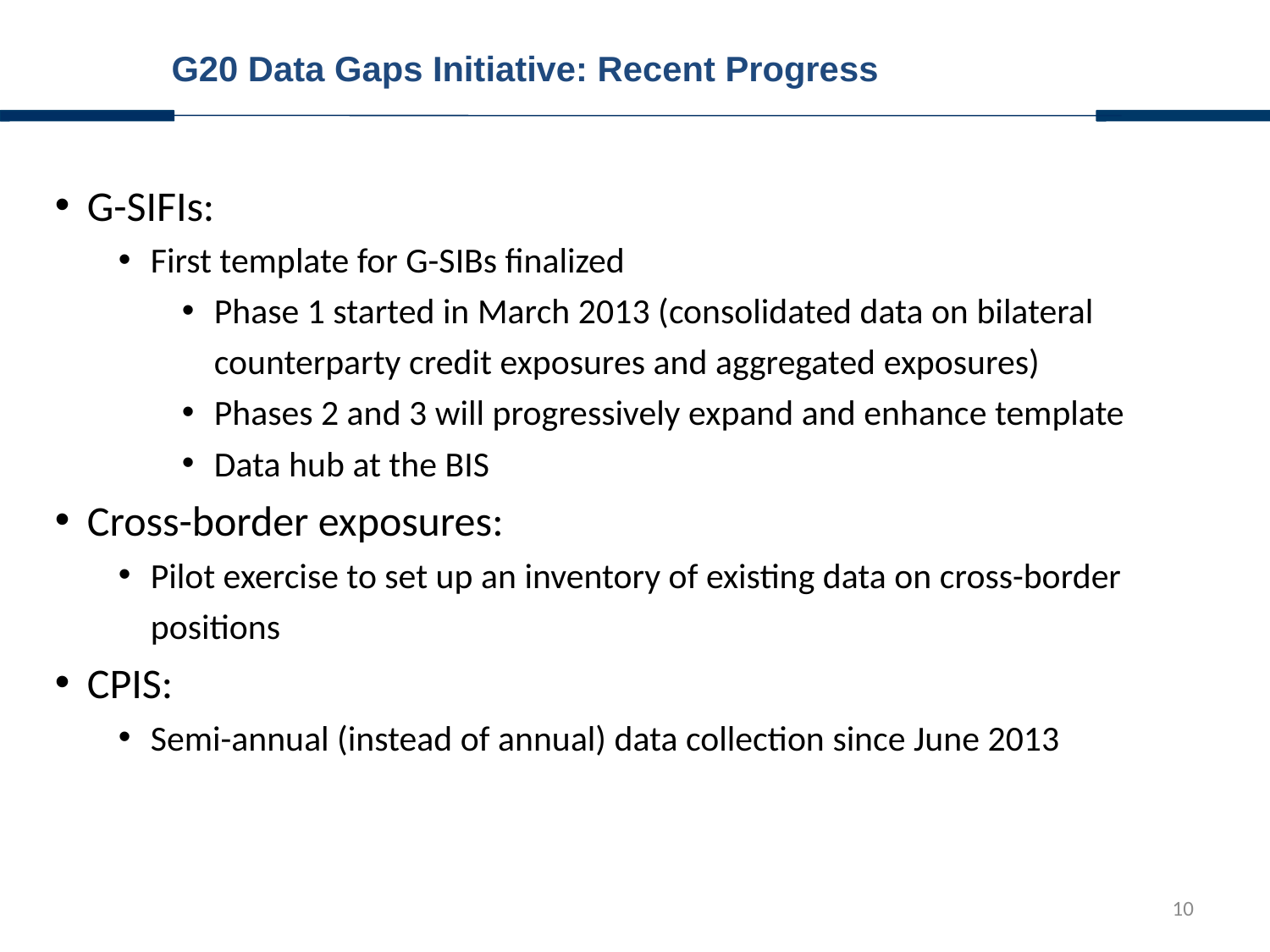

G20 Data Gaps Initiative: Recent Progress
G-SIFIs:
First template for G-SIBs finalized
Phase 1 started in March 2013 (consolidated data on bilateral counterparty credit exposures and aggregated exposures)
Phases 2 and 3 will progressively expand and enhance template
Data hub at the BIS
Cross-border exposures:
Pilot exercise to set up an inventory of existing data on cross-border positions
CPIS:
Semi-annual (instead of annual) data collection since June 2013